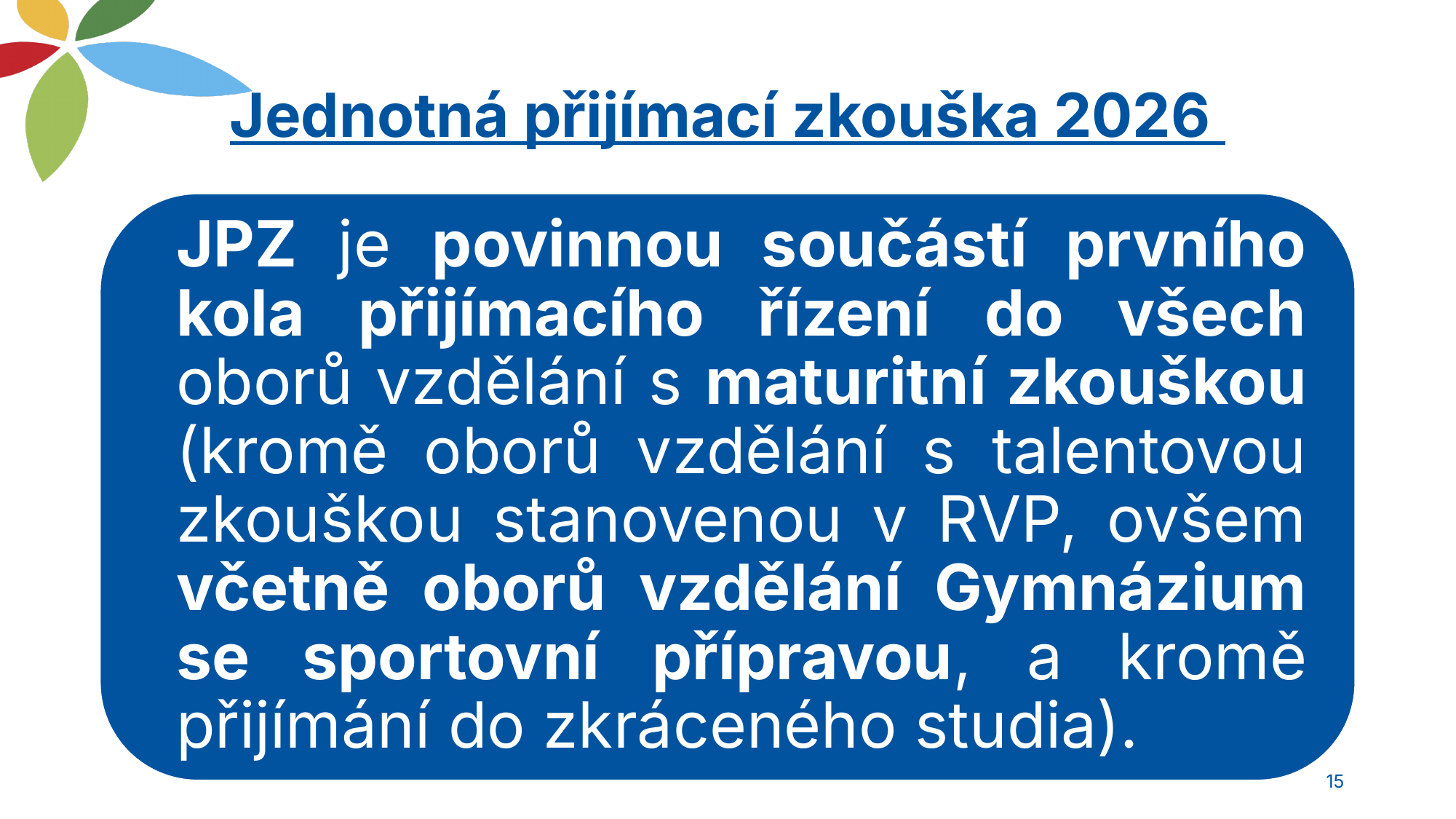

# Jednotná přijímací zkouška 2026
JPZ je povinnou součástí prvního kola přijímacího řízení do všech oborů vzdělání s maturitní zkouškou (kromě oborů vzdělání s talentovou zkouškou stanovenou v RVP, ovšem včetně oborů vzdělání Gymnázium se sportovní přípravou, a kromě přijímání do zkráceného studia).
15